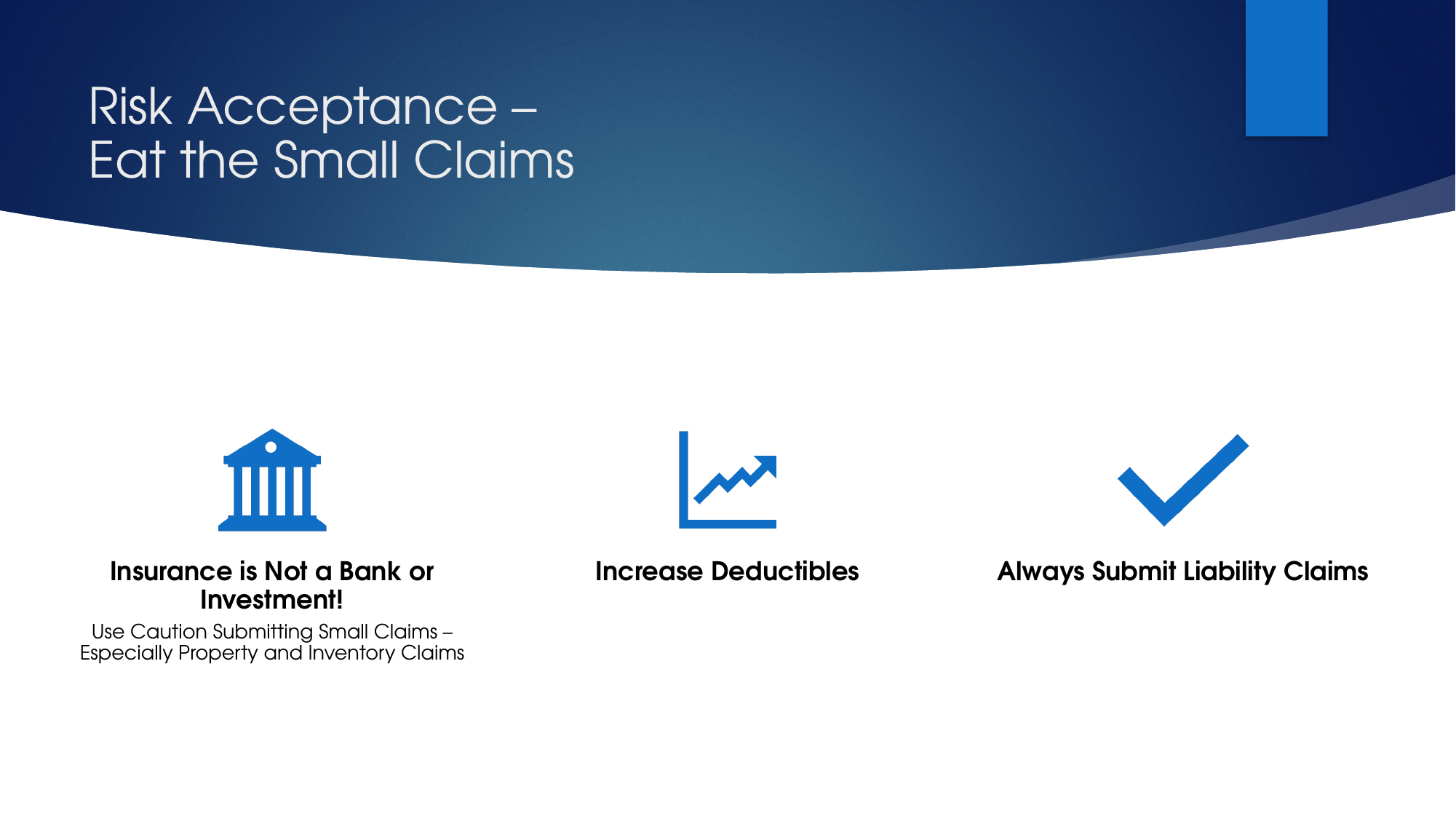

# Risk Acceptance – Eat the Small Claims

Insurance is Not a Bank or Investment!
Use Caution Submitting Small Claims – Especially Property and Inventory Claims
Increase Deductibles
Always Submit Liability Claims